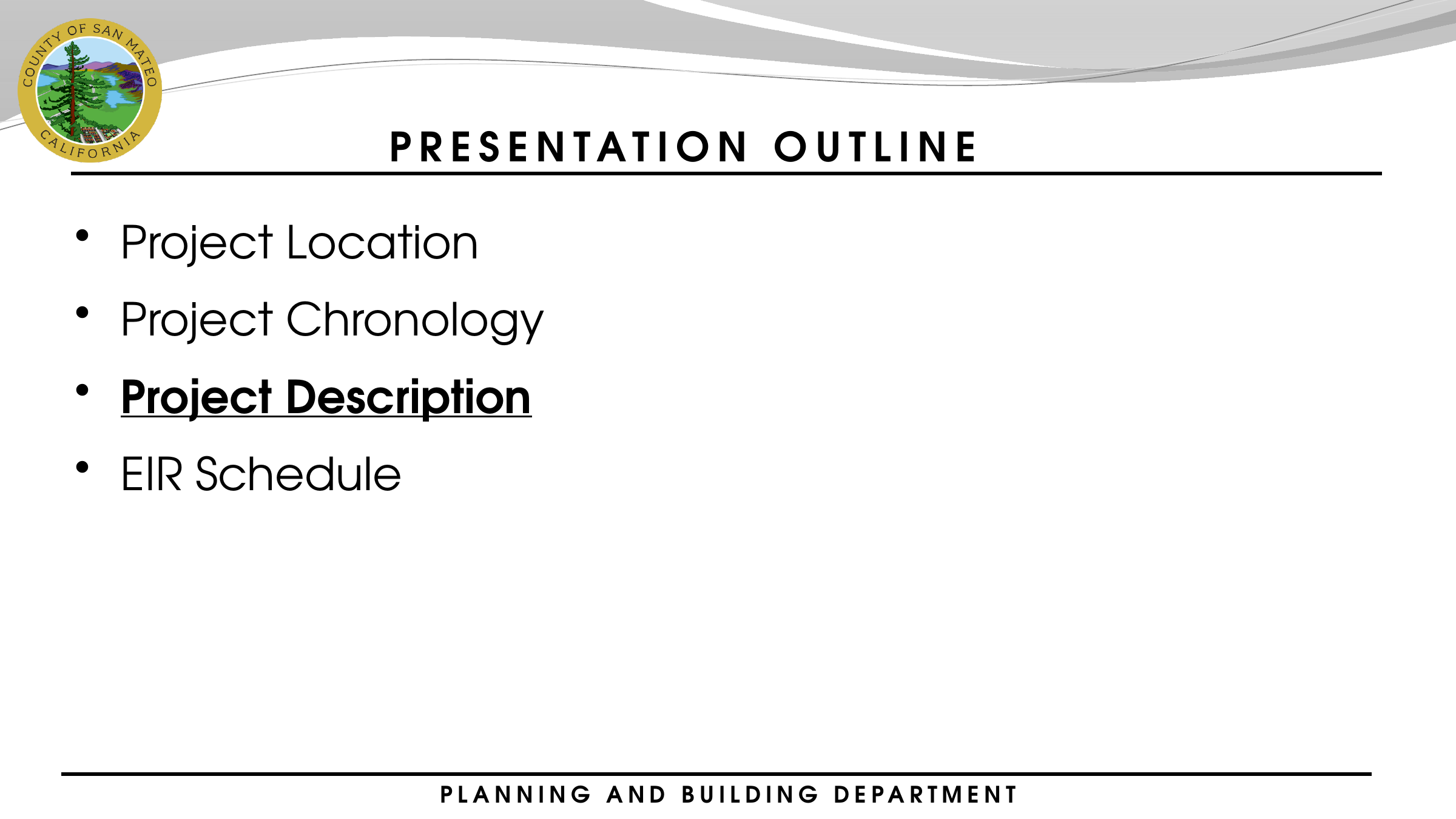

PRESENTATION OUTLINE
Project Location
Project Chronology
Project Description
EIR Schedule
PLANNING AND BUILDING DEPARTMENT